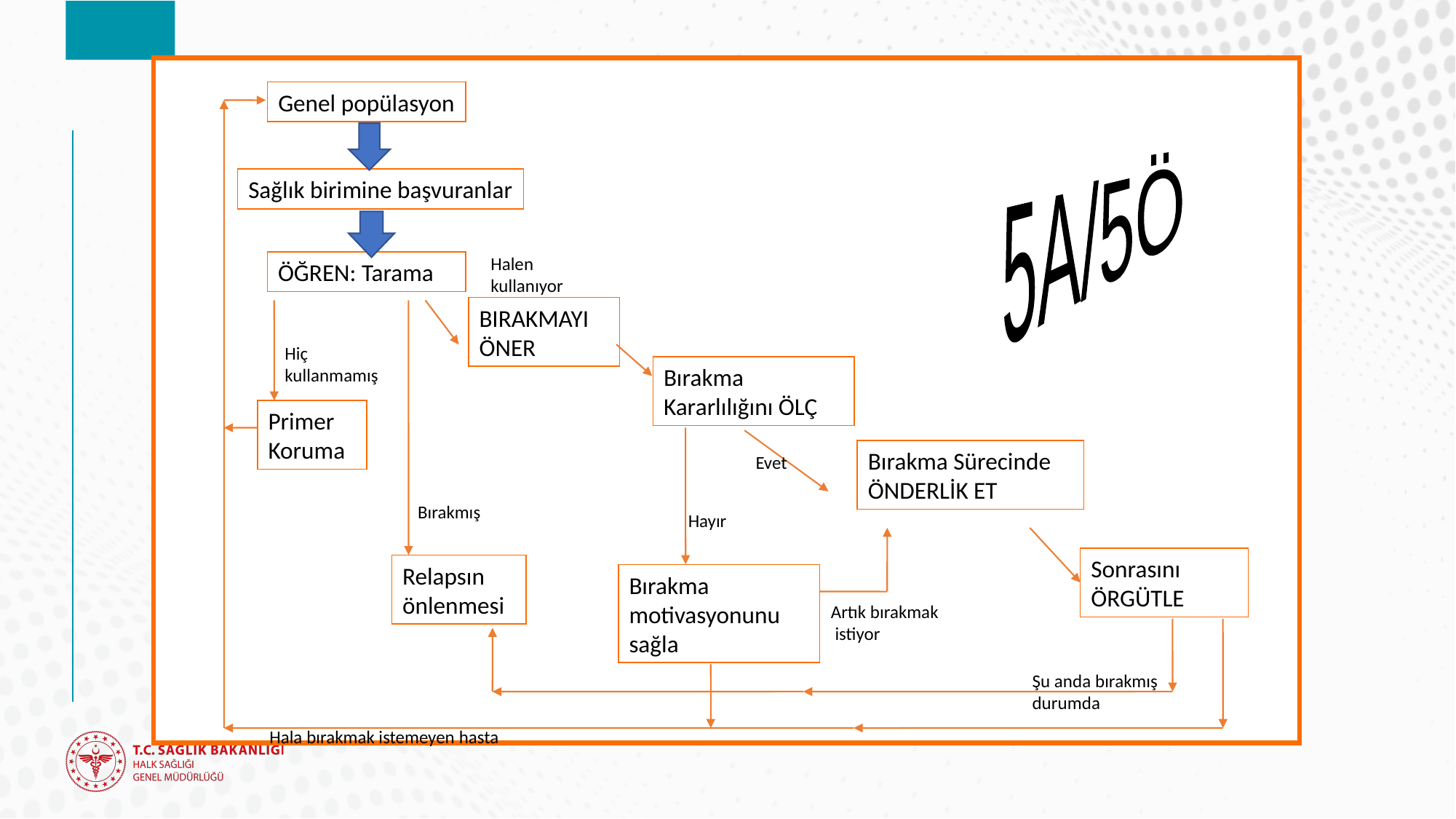

Genel popülasyon

5A/5Ö
Sağlık birimine başvuranlar

Halen kullanıyor
ÖĞREN: Tarama
BIRAKMAYI ÖNER

Hiç kullanmamış

Bırakma Kararlılığını ÖLÇ
Primer Koruma

Bırakma Sürecinde ÖNDERLİK ET
Evet
Bırakmış
Hayır

Sonrasını ÖRGÜTLE
Relapsın önlenmesi
Bırakma motivasyonunu sağla
Artık bırakmak
 istiyor

Şu anda bırakmış durumda

Hala bırakmak istemeyen hasta